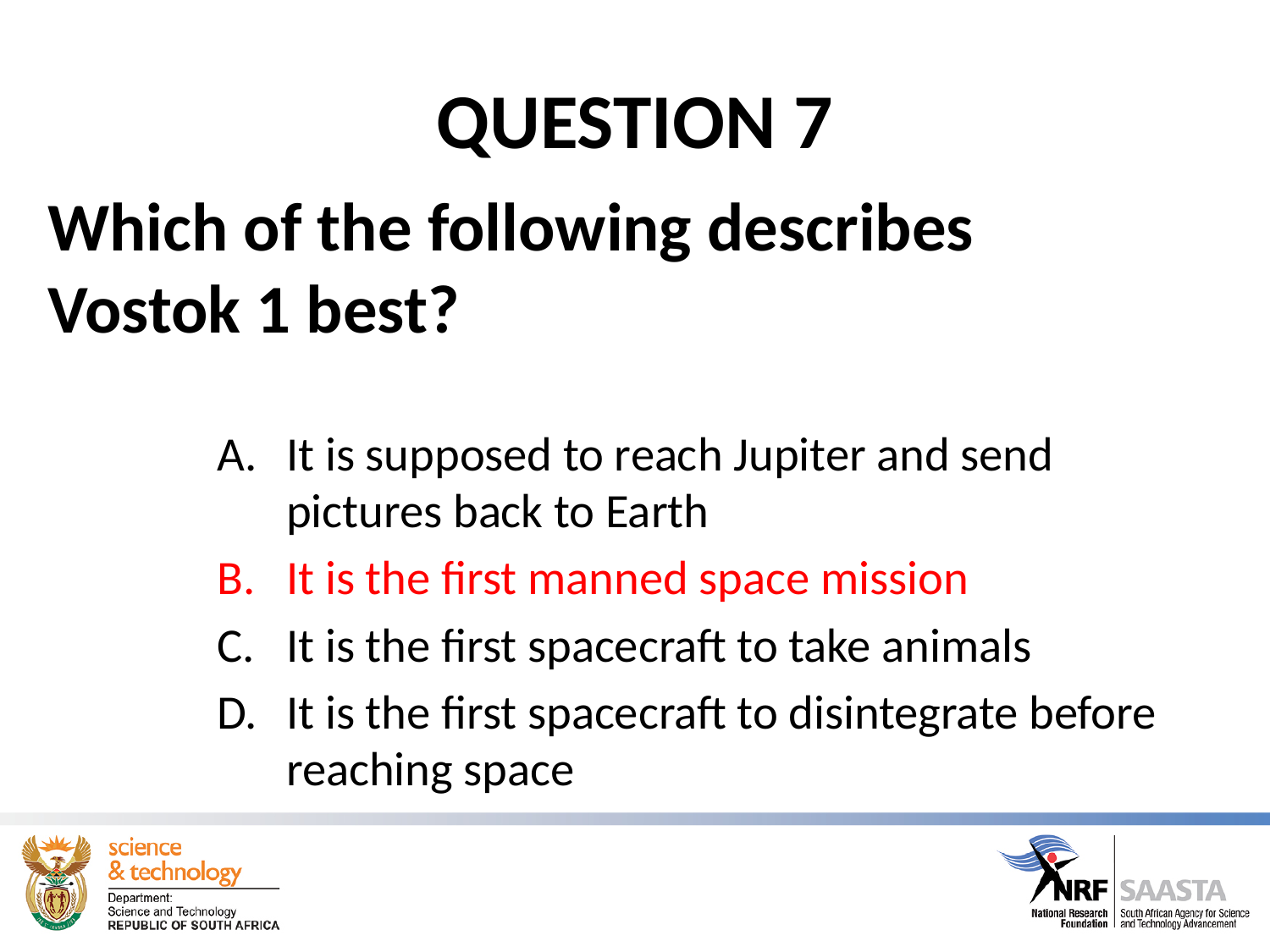

# QUESTION 7
Which of the following describes Vostok 1 best?

It is supposed to reach Jupiter and send pictures back to Earth
It is the first manned space mission
It is the first spacecraft to take animals
It is the first spacecraft to disintegrate before reaching space